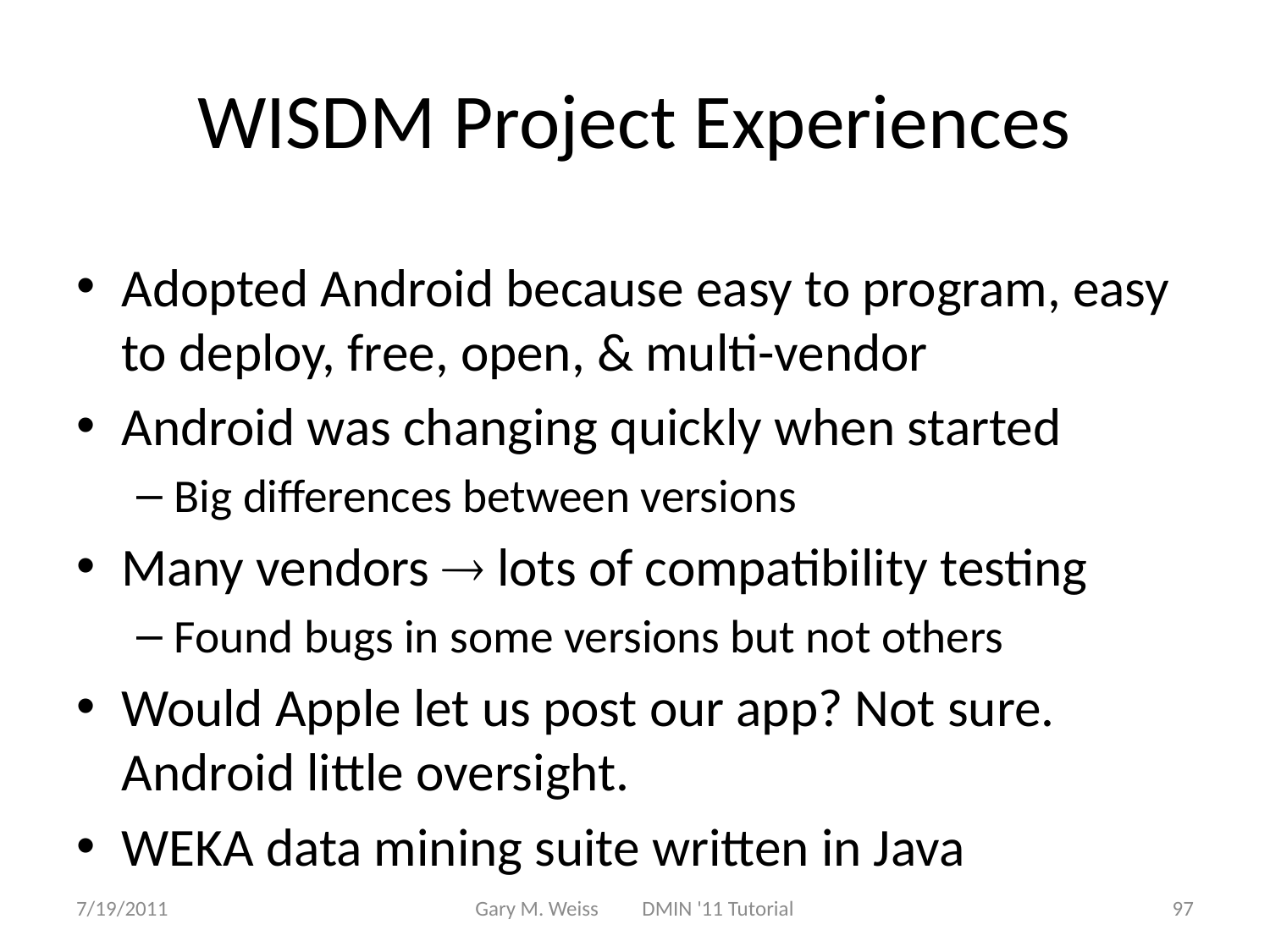

# WISDM Project Experiences
Adopted Android because easy to program, easy to deploy, free, open, & multi-vendor
Android was changing quickly when started
Big differences between versions
Many vendors → lots of compatibility testing
Found bugs in some versions but not others
Would Apple let us post our app? Not sure. Android little oversight.
WEKA data mining suite written in Java
7/19/2011
Gary M. Weiss         DMIN '11 Tutorial
97